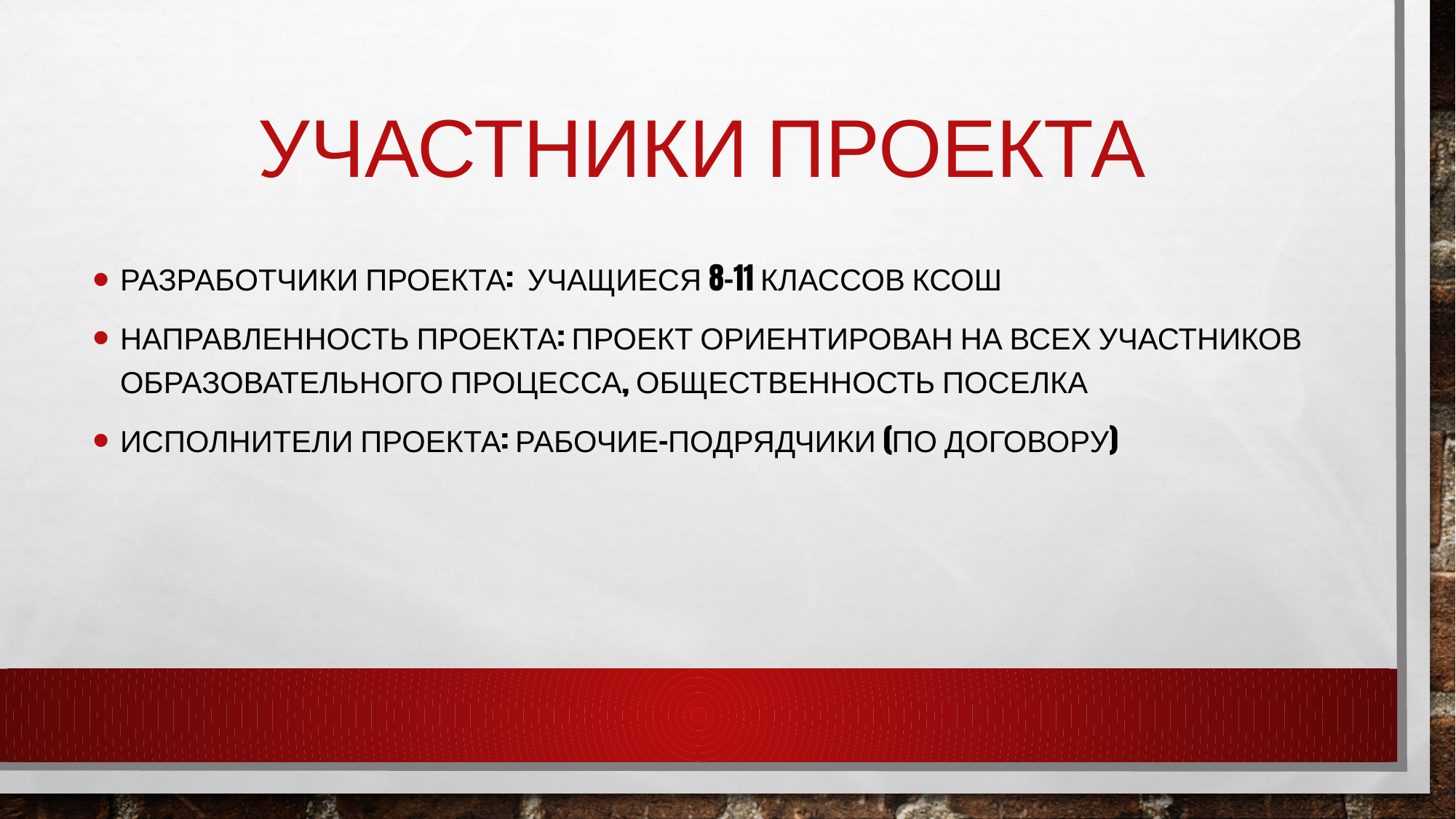

# Участники проекта
Разработчики проекта:  учащиеся 8-11 классов КСОШ
Направленность проекта: Проект ориентирован на всех участников образовательного процесса, общественность поселка
Исполнители проекта: рабочие-подрядчики (по договору)